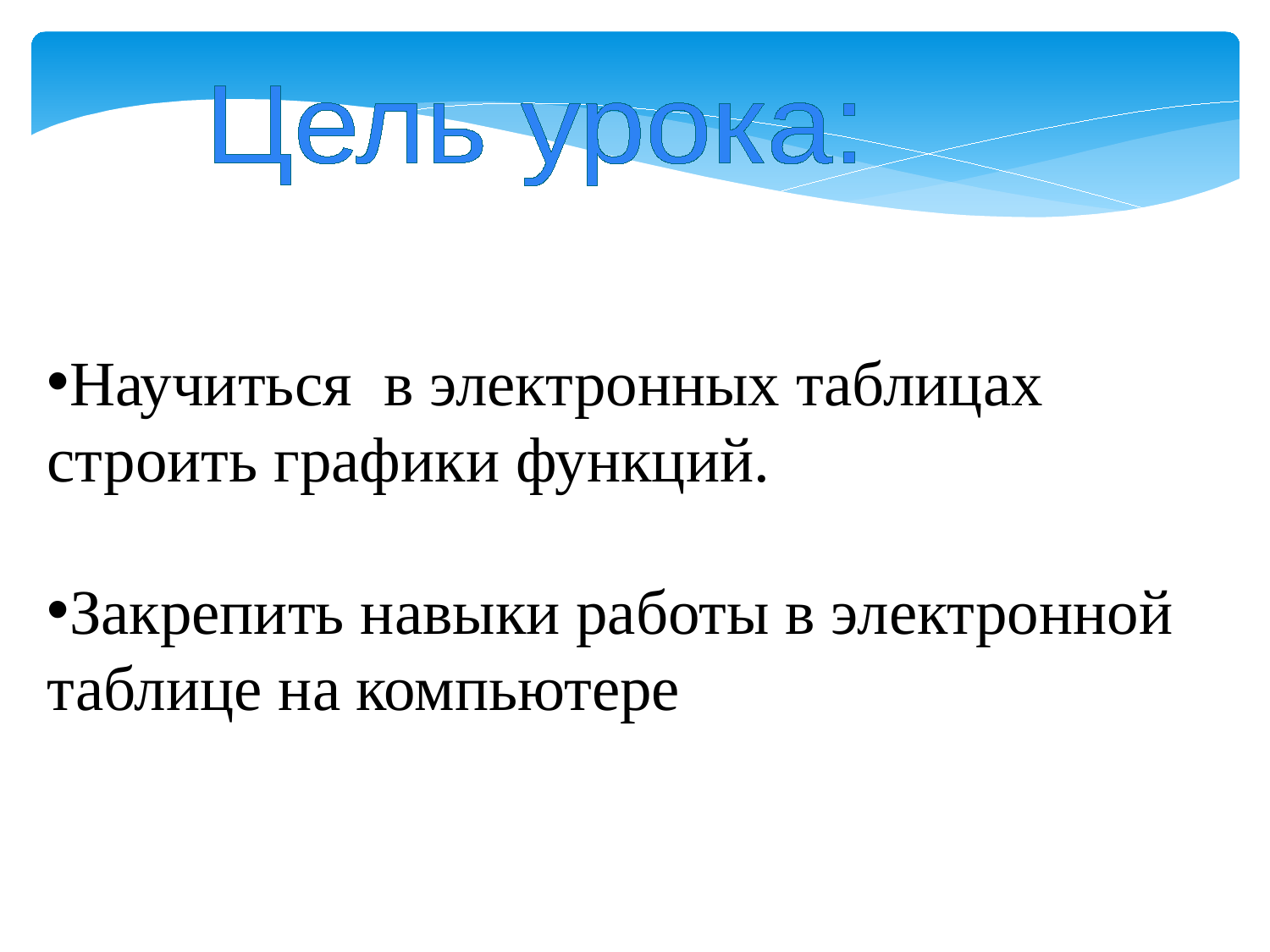

Цель урока:
Научиться  в электронных таблицах строить графики функций.

Закрепить навыки работы в электронной таблице на компьютере